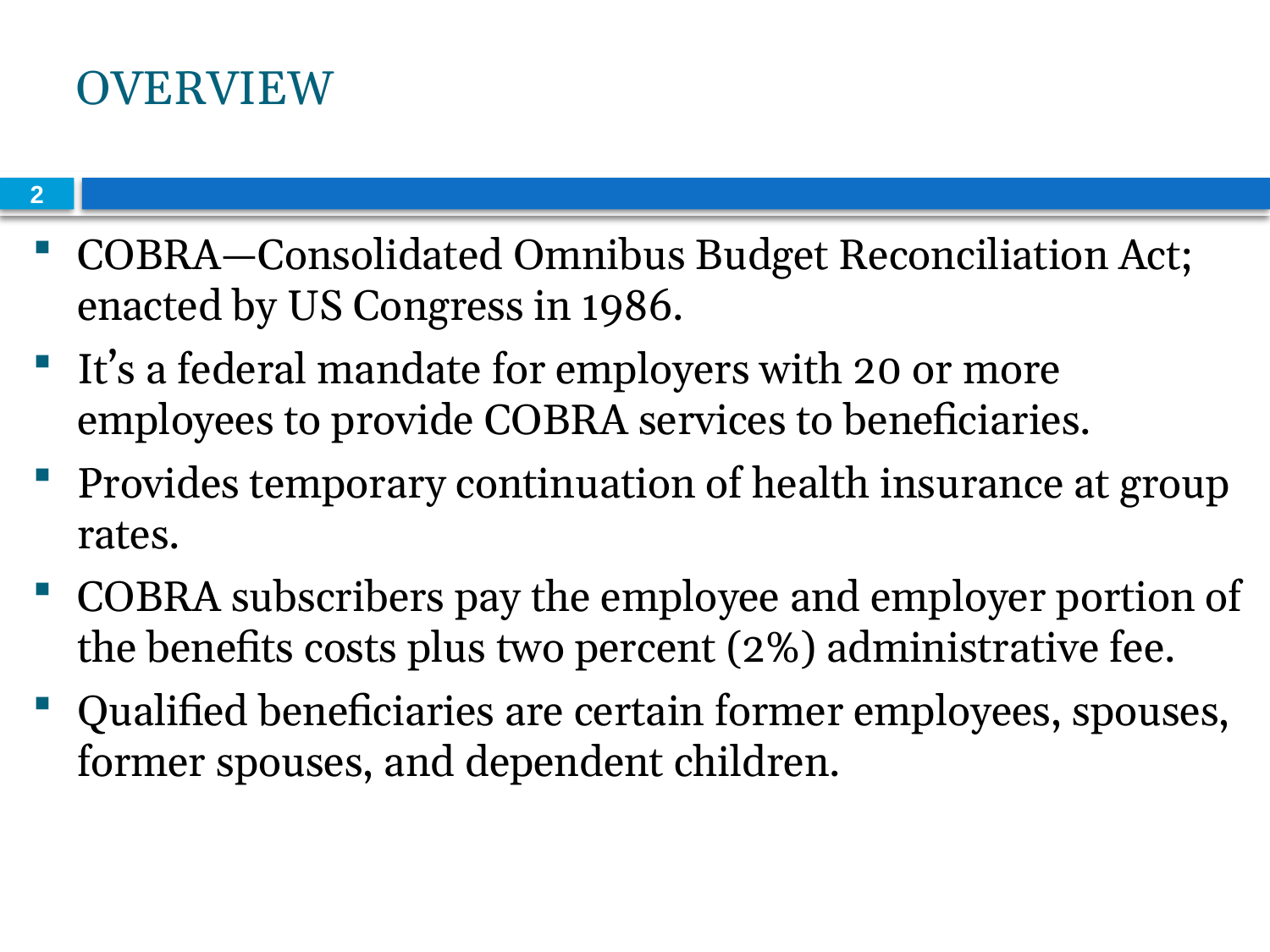

# OVERVIEW
2
COBRA—Consolidated Omnibus Budget Reconciliation Act; enacted by US Congress in 1986.
It’s a federal mandate for employers with 20 or more employees to provide COBRA services to beneficiaries.
Provides temporary continuation of health insurance at group rates.
COBRA subscribers pay the employee and employer portion of the benefits costs plus two percent (2%) administrative fee.
Qualified beneficiaries are certain former employees, spouses, former spouses, and dependent children.